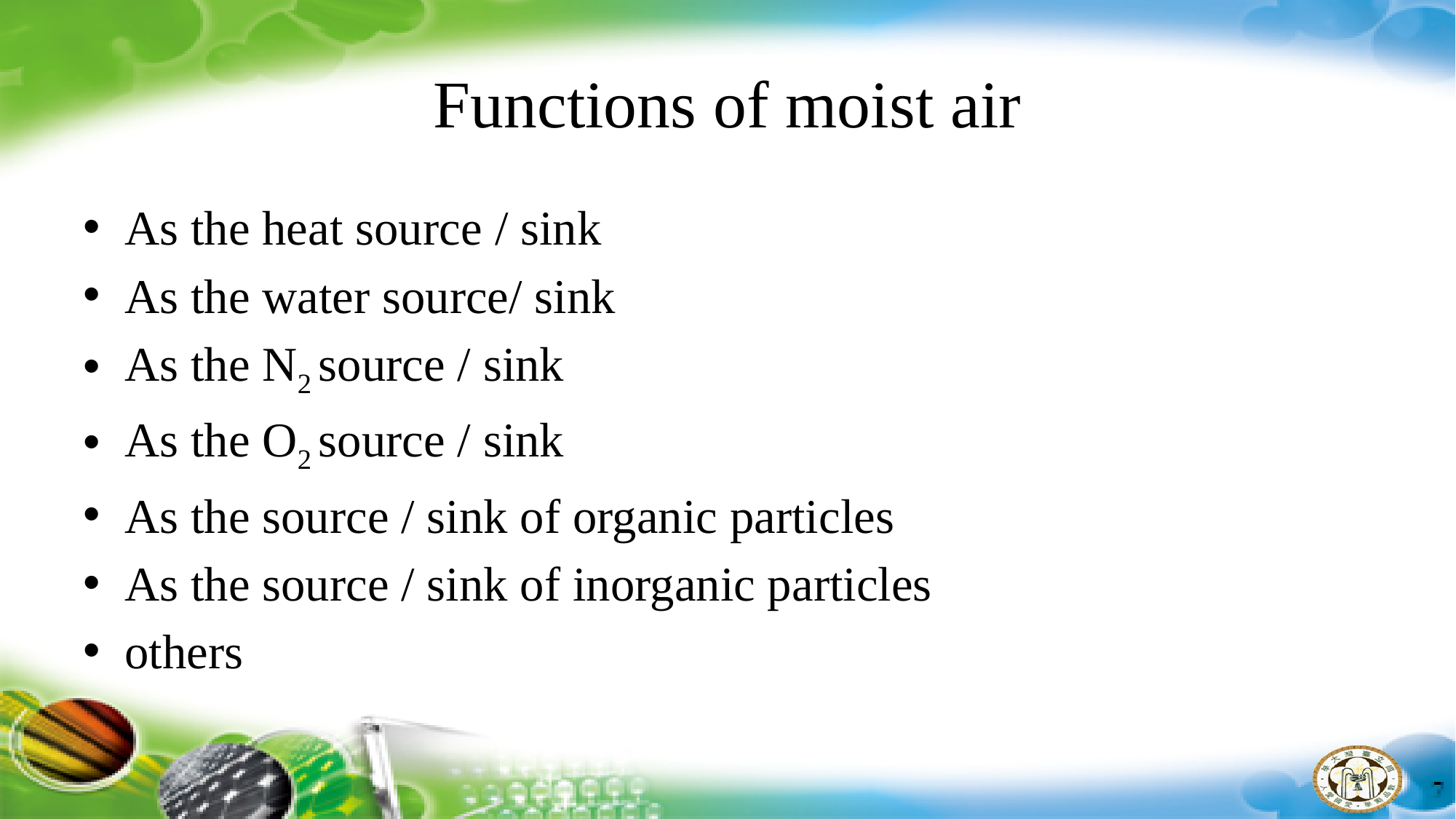

# Functions of moist air
As the heat source / sink
As the water source/ sink
As the N2 source / sink
As the O2 source / sink
As the source / sink of organic particles
As the source / sink of inorganic particles
others